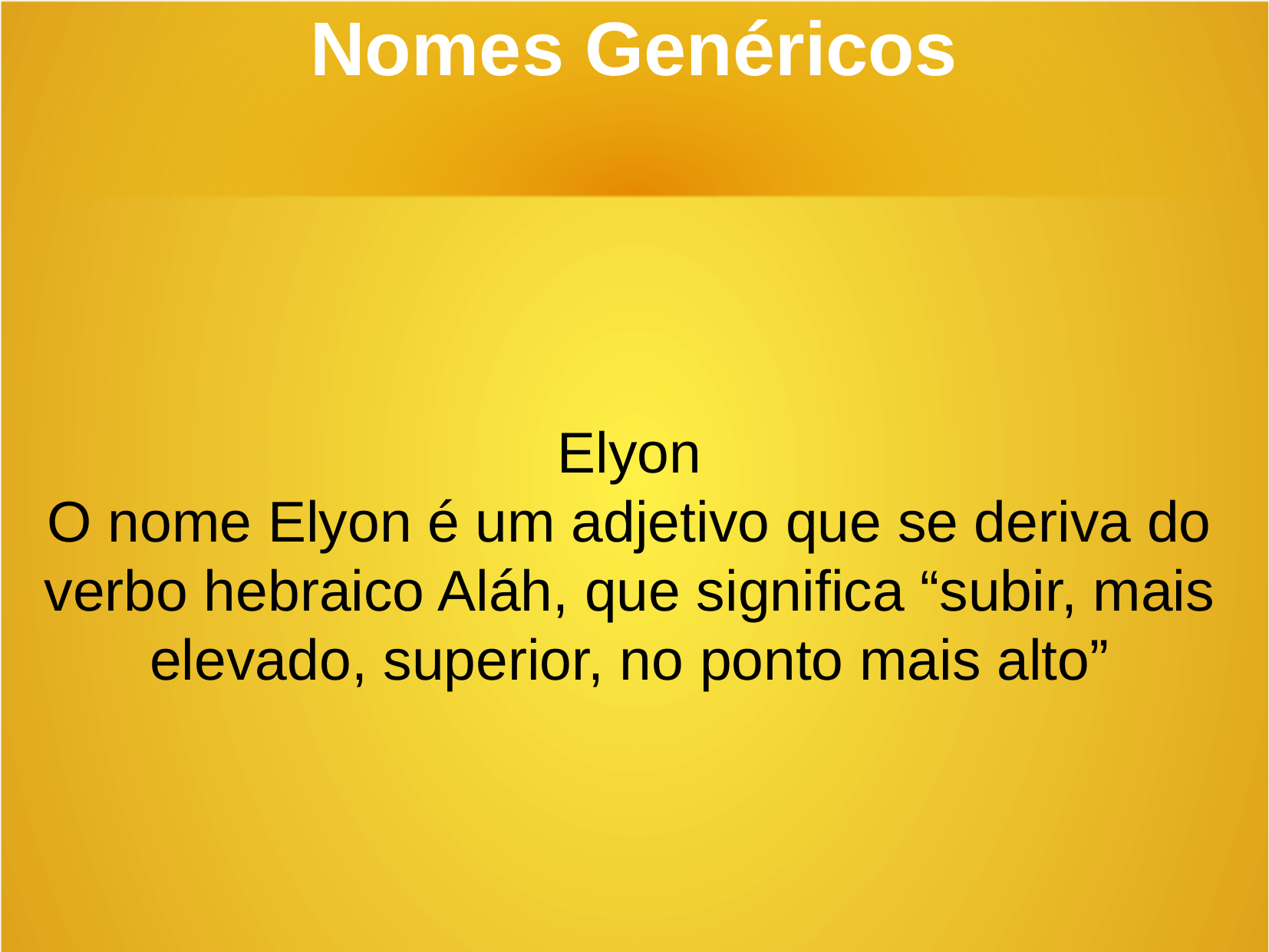

Nomes Genéricos
Elyon
O nome Elyon é um adjetivo que se deriva do verbo hebraico Aláh, que significa “subir, mais elevado, superior, no ponto mais alto”